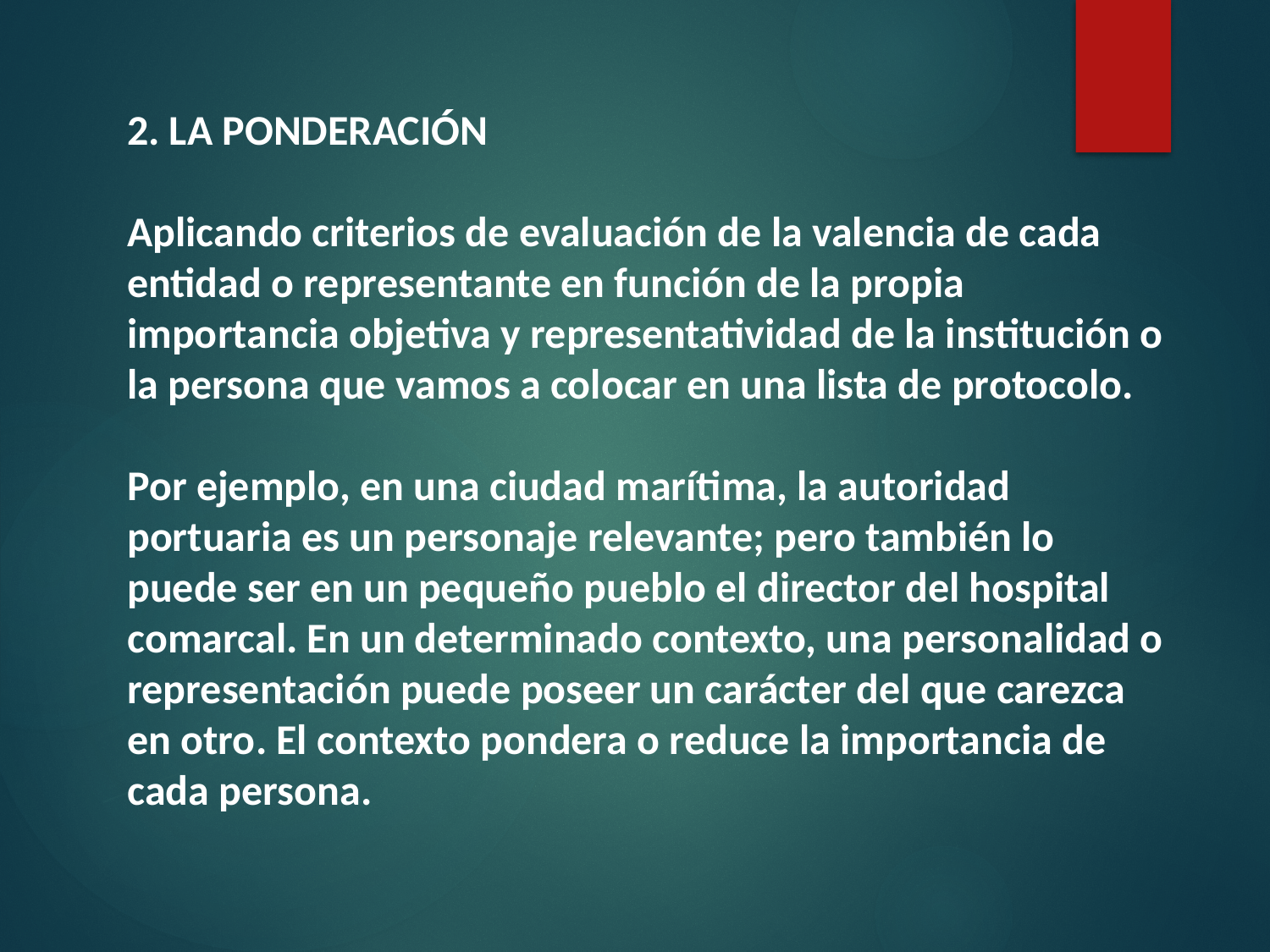

2. LA PONDERACIÓN

Aplicando criterios de evaluación de la valencia de cada entidad o representante en función de la propia importancia objetiva y representatividad de la institución o la persona que vamos a colocar en una lista de protocolo.

Por ejemplo, en una ciudad marítima, la autoridad portuaria es un personaje relevante; pero también lo puede ser en un pequeño pueblo el director del hospital comarcal. En un determinado contexto, una personalidad o representación puede poseer un carácter del que carezca en otro. El contexto pondera o reduce la importancia de cada persona.